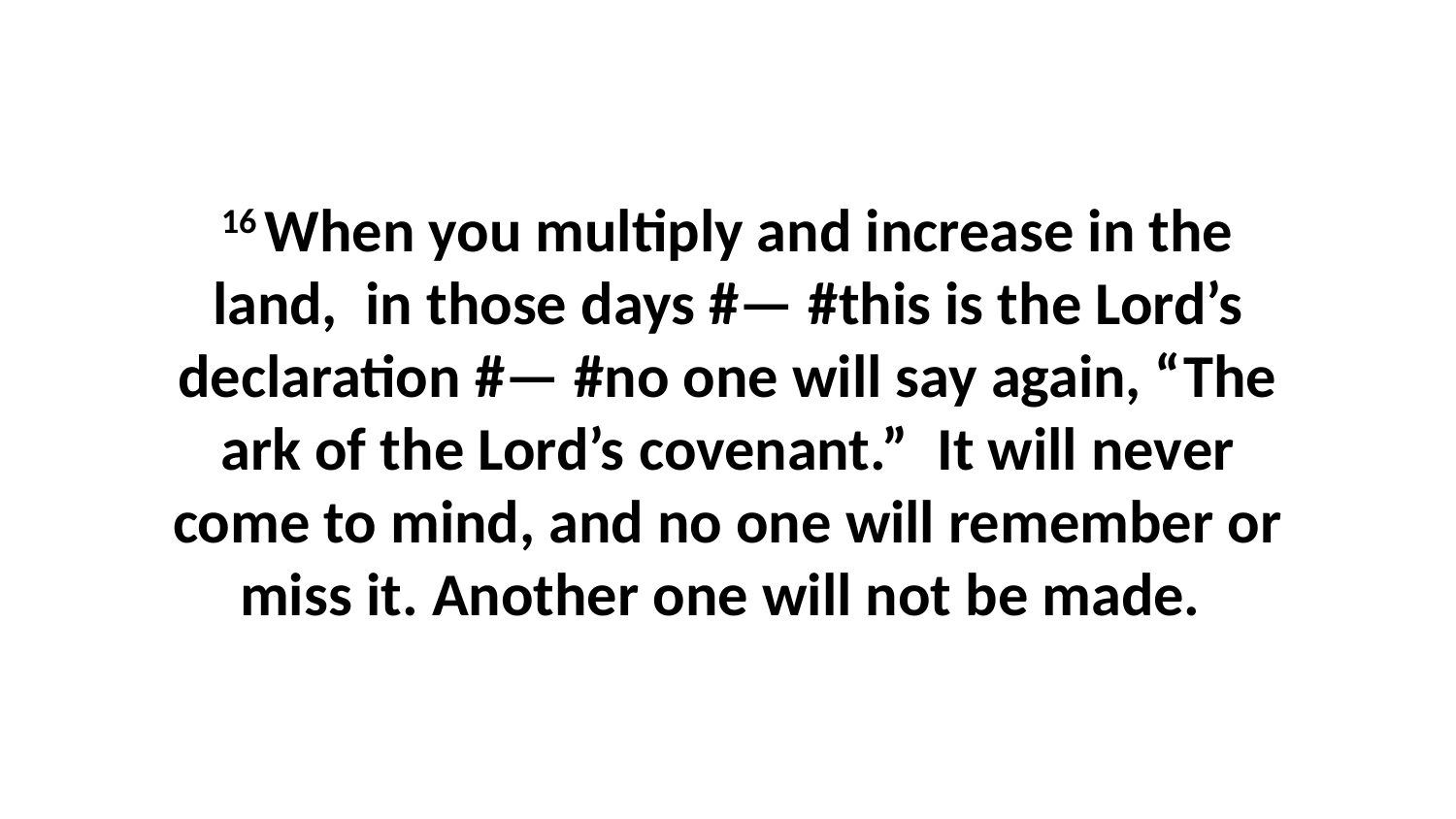

16 When you multiply and increase in the land,  in those days #— #this is the Lord’s declaration #— #no one will say again, “The ark of the Lord’s covenant.”  It will never come to mind, and no one will remember or miss it. Another one will not be made.